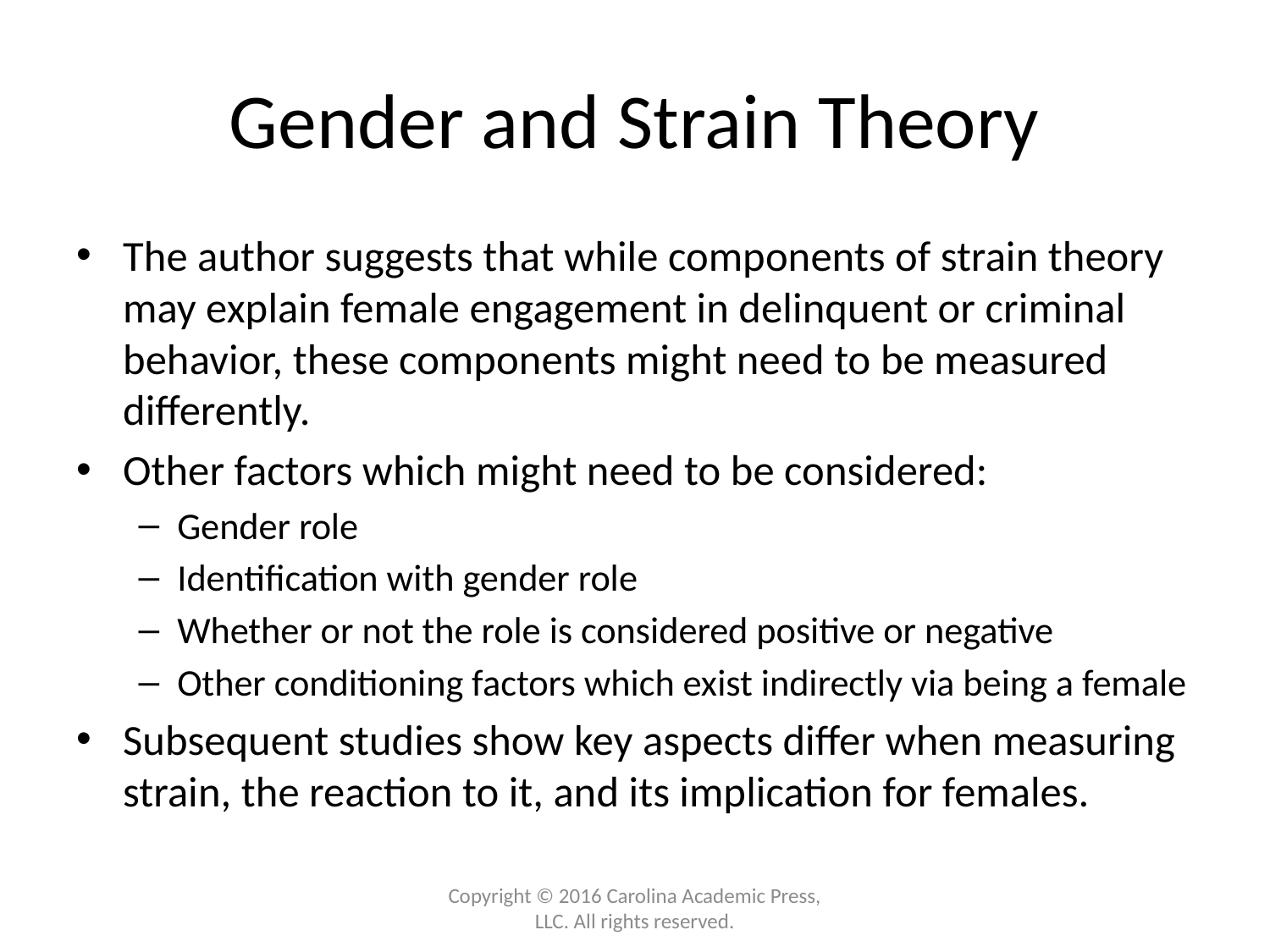

# Gender and Strain Theory
The author suggests that while components of strain theory may explain female engagement in delinquent or criminal behavior, these components might need to be measured differently.
Other factors which might need to be considered:
Gender role
Identification with gender role
Whether or not the role is considered positive or negative
Other conditioning factors which exist indirectly via being a female
Subsequent studies show key aspects differ when measuring strain, the reaction to it, and its implication for females.
Copyright © 2016 Carolina Academic Press, LLC. All rights reserved.